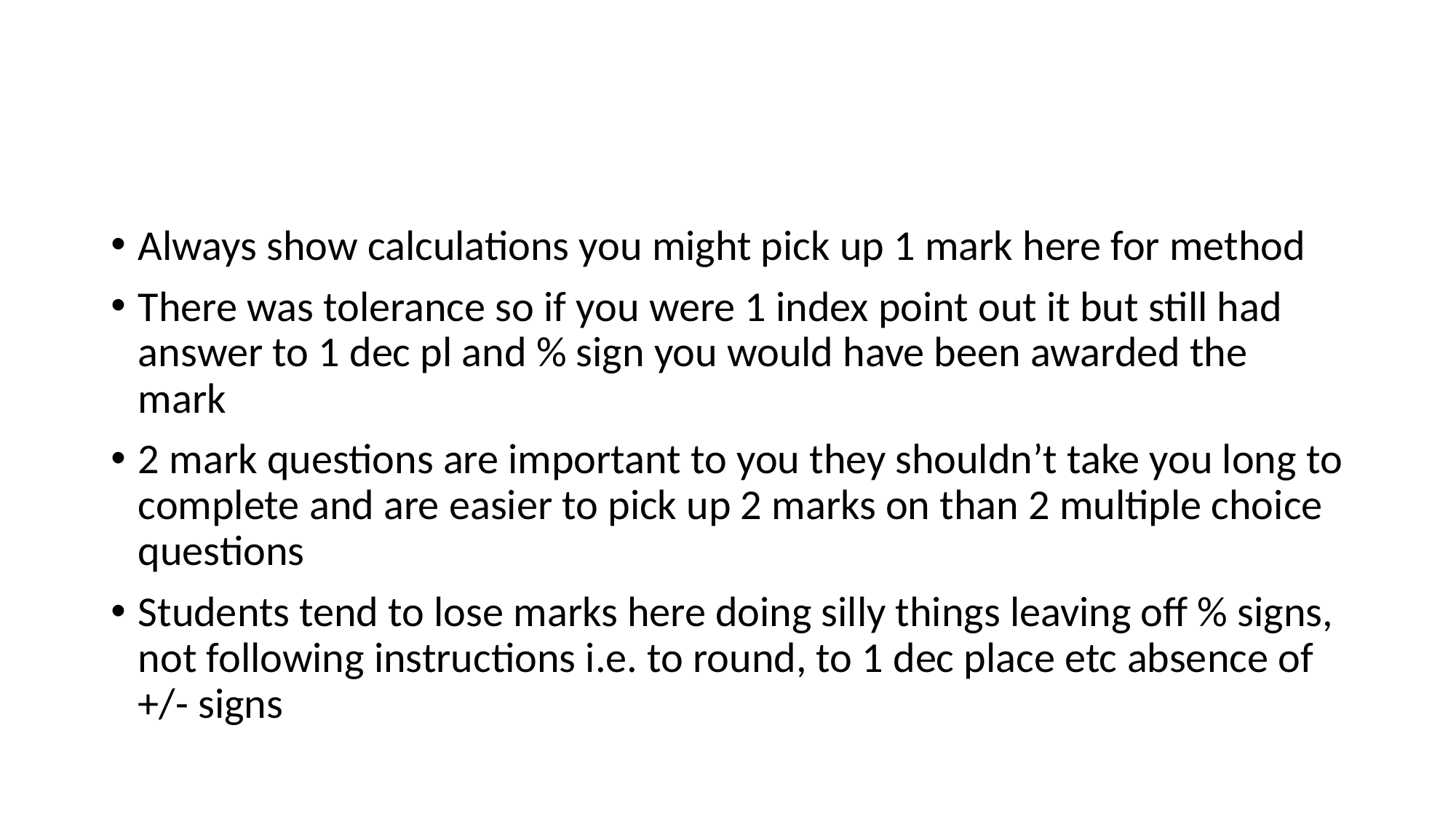

#
Always show calculations you might pick up 1 mark here for method
There was tolerance so if you were 1 index point out it but still had answer to 1 dec pl and % sign you would have been awarded the mark
2 mark questions are important to you they shouldn’t take you long to complete and are easier to pick up 2 marks on than 2 multiple choice questions
Students tend to lose marks here doing silly things leaving off % signs, not following instructions i.e. to round, to 1 dec place etc absence of +/- signs